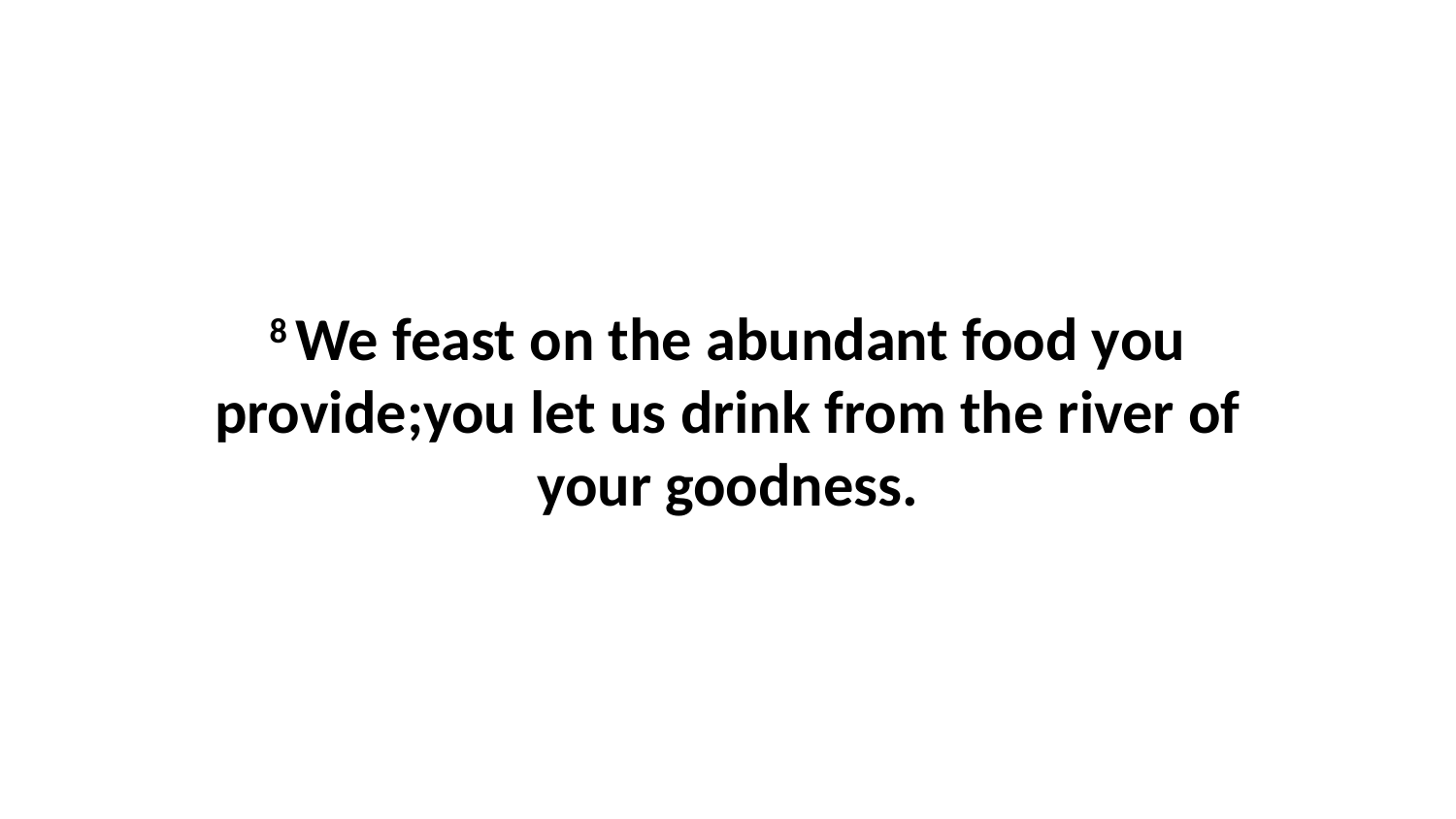

8 We feast on the abundant food you provide;you let us drink from the river of your goodness.